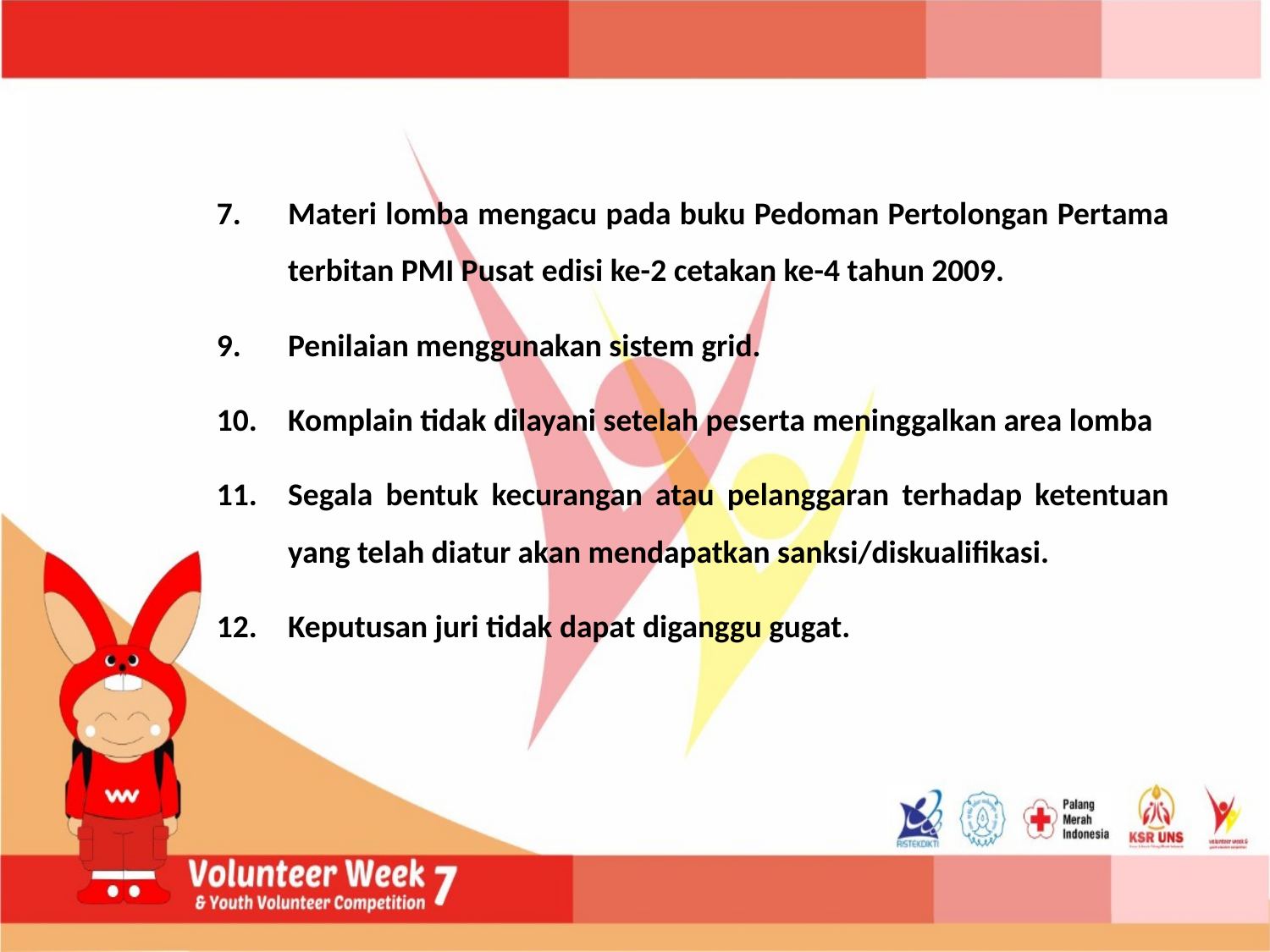

#

Materi lomba mengacu pada buku Pedoman Pertolongan Pertama terbitan PMI Pusat edisi ke-2 cetakan ke-4 tahun 2009.
Penilaian menggunakan sistem grid.
Komplain tidak dilayani setelah peserta meninggalkan area lomba
Segala bentuk kecurangan atau pelanggaran terhadap ketentuan yang telah diatur akan mendapatkan sanksi/diskualifikasi.
Keputusan juri tidak dapat diganggu gugat.